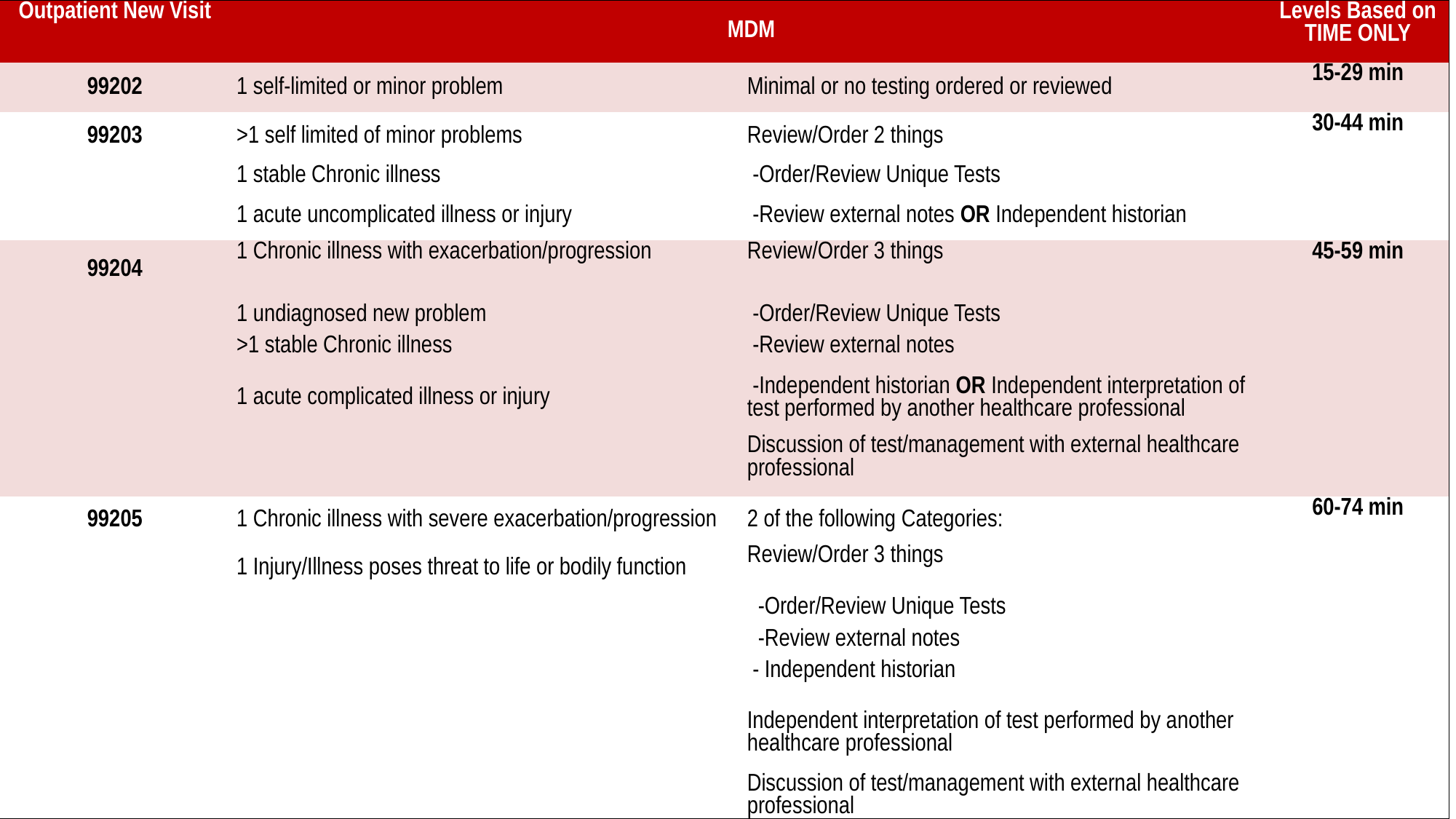

| Outpatient New Visit | MDM |  | Levels Based on TIME ONLY |
| --- | --- | --- | --- |
| 99202 | 1 self-limited or minor problem | Minimal or no testing ordered or reviewed | 15-29 min |
| 99203 | >1 self limited of minor problems | Review/Order 2 things | 30-44 min |
|  | 1 stable Chronic illness | -Order/Review Unique Tests |  |
|  | 1 acute uncomplicated illness or injury | -Review external notes OR Independent historian |  |
| 99204 | 1 Chronic illness with exacerbation/progression | Review/Order 3 things | 45-59 min |
|  | 1 undiagnosed new problem | -Order/Review Unique Tests |  |
|  | >1 stable Chronic illness | -Review external notes |  |
|  | 1 acute complicated illness or injury | -Independent historian OR Independent interpretation of test performed by another healthcare professional |  |
|  |  | Discussion of test/management with external healthcare professional |  |
| 99205 | 1 Chronic illness with severe exacerbation/progression | 2 of the following Categories: | 60-74 min |
|  | 1 Injury/Illness poses threat to life or bodily function | Review/Order 3 things |  |
|  |  | -Order/Review Unique Tests |  |
|  |  | -Review external notes |  |
|  |  | - Independent historian |  |
|  |  | Independent interpretation of test performed by another healthcare professional |  |
|  |  | Discussion of test/management with external healthcare professional |  |